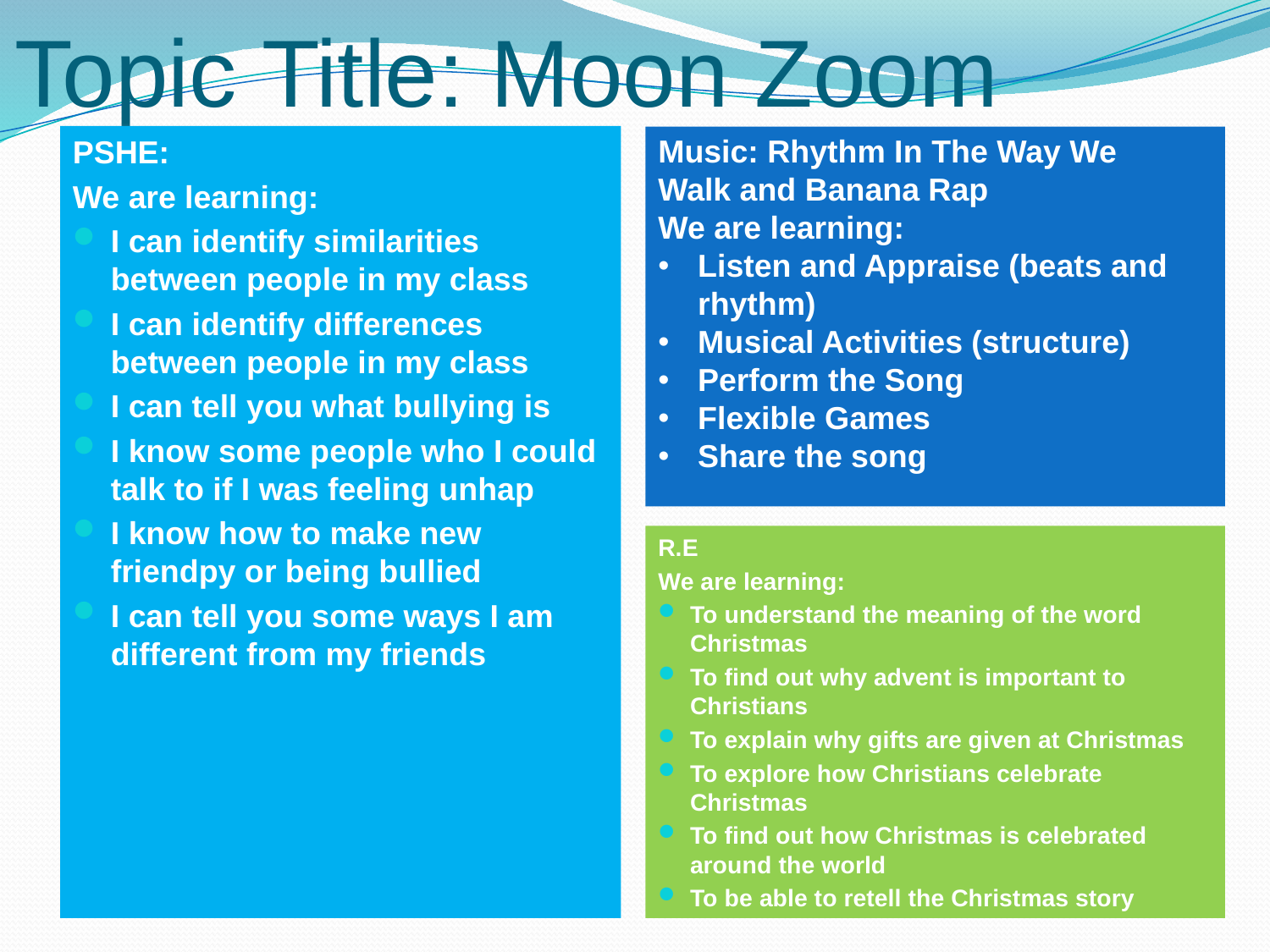

# Topic Title: Moon Zoom
Music: Rhythm In The Way We Walk and Banana Rap
We are learning:
Listen and Appraise (beats and rhythm)
Musical Activities (structure)
Perform the Song
Flexible Games
Share the song

PSHE:
We are learning:
I can identify similarities between people in my class
I can identify differences between people in my class
I can tell you what bullying is
I know some people who I could talk to if I was feeling unhap
I know how to make new friendpy or being bullied
I can tell you some ways I am different from my friends

R.E
We are learning:
To understand the meaning of the word Christmas
To find out why advent is important to Christians
To explain why gifts are given at Christmas
To explore how Christians celebrate Christmas
To find out how Christmas is celebrated around the world
To be able to retell the Christmas story